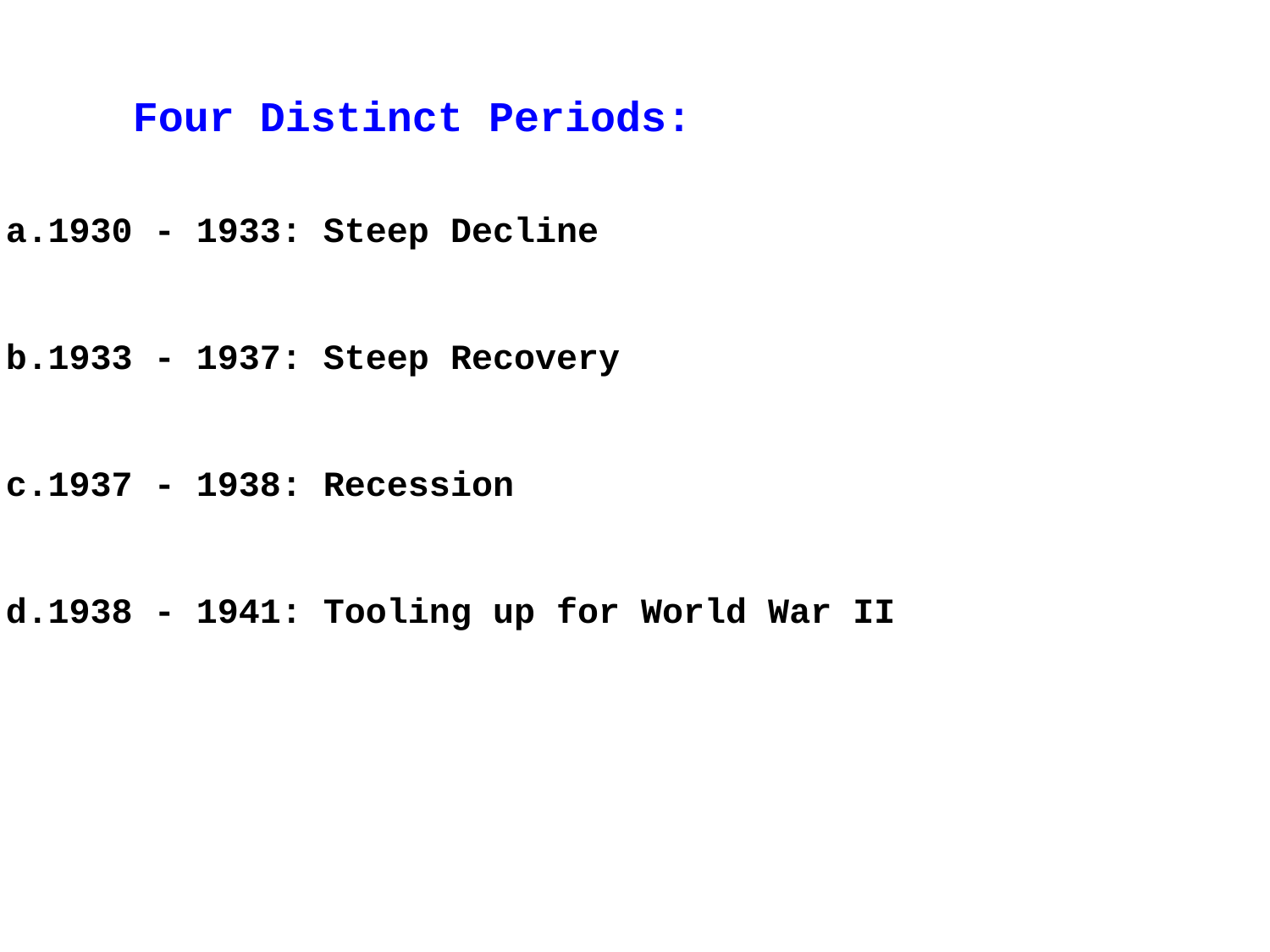

Four Distinct Periods:
1930 - 1933: Steep Decline
1933 - 1937: Steep Recovery
1937 - 1938: Recession
1938 - 1941: Tooling up for World War II